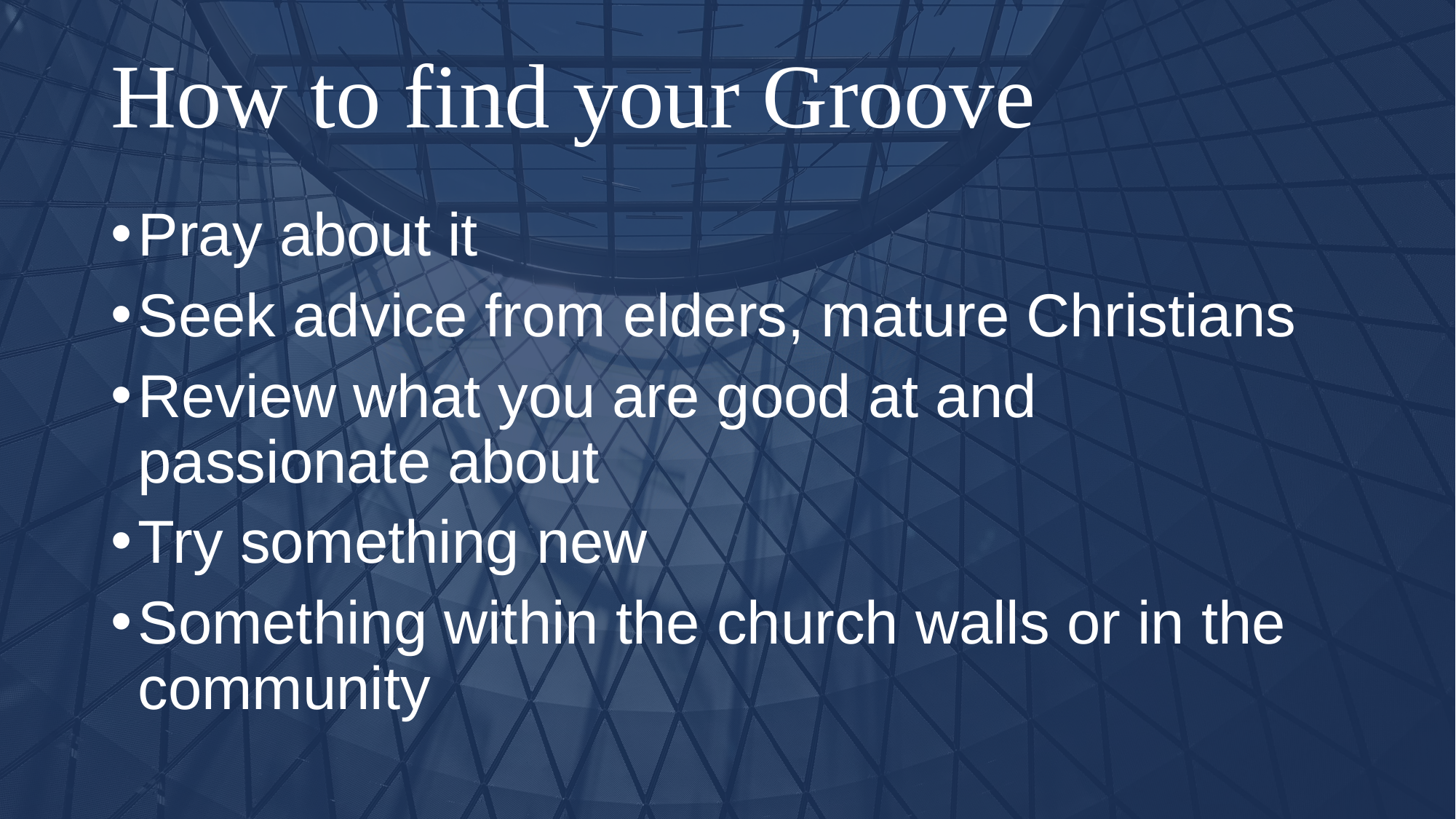

# How to find your Groove
Pray about it
Seek advice from elders, mature Christians
Review what you are good at and passionate about
Try something new
Something within the church walls or in the community